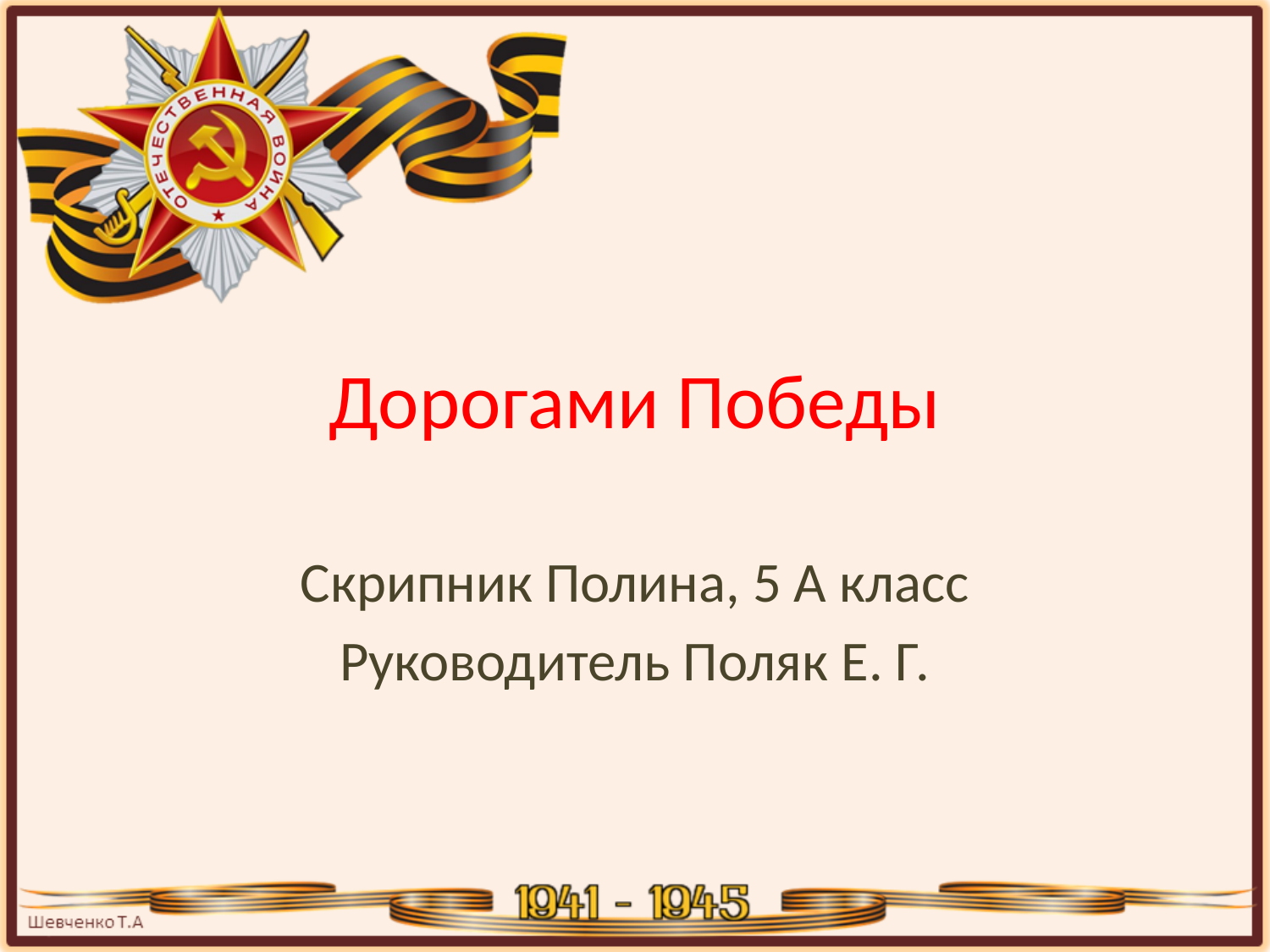

# Дорогами Победы
Скрипник Полина, 5 А класс
Руководитель Поляк Е. Г.